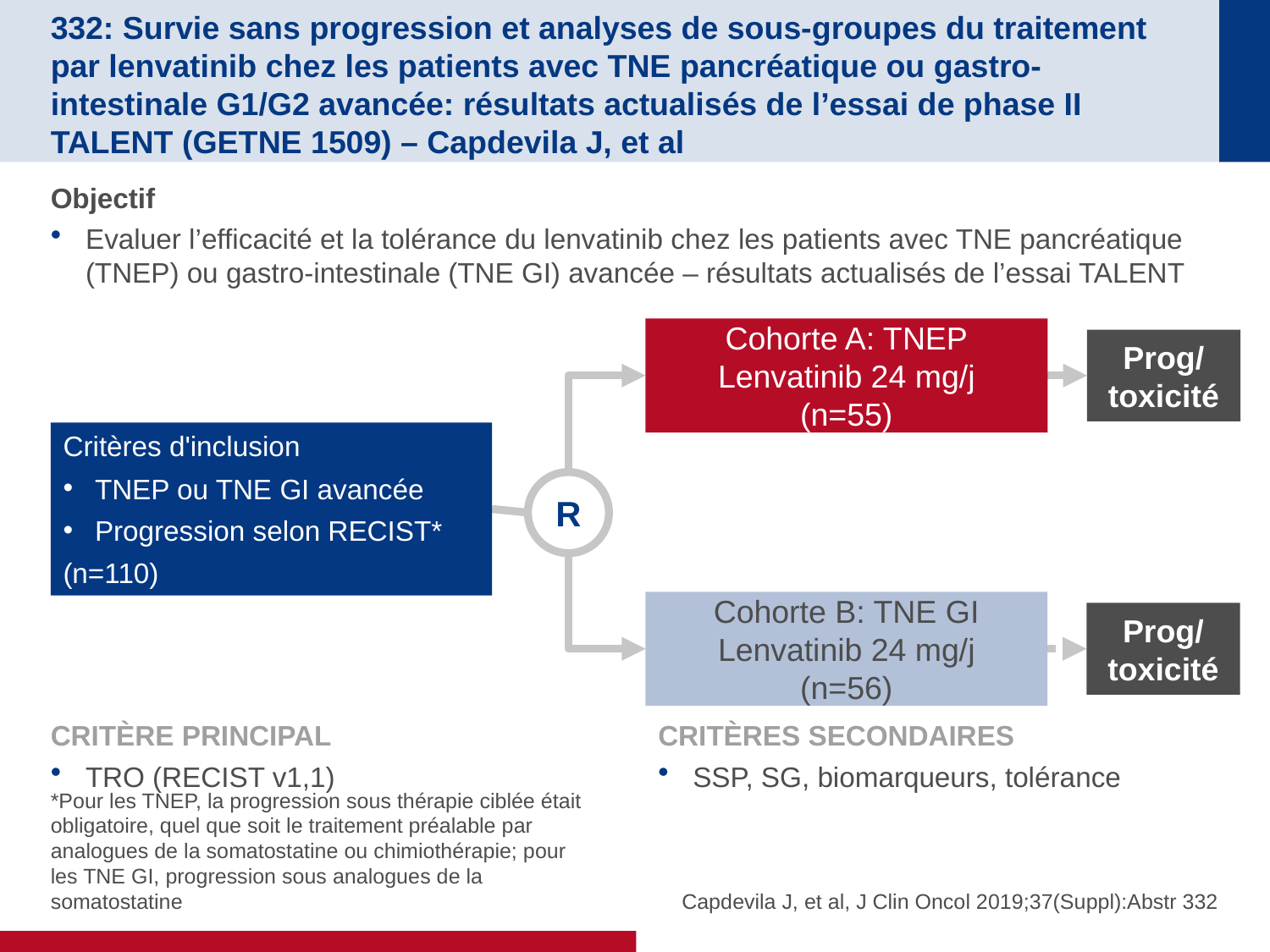

# 332: Survie sans progression et analyses de sous-groupes du traitement par lenvatinib chez les patients avec TNE pancréatique ou gastro-intestinale G1/G2 avancée: résultats actualisés de l’essai de phase II TALENT (GETNE 1509) – Capdevila J, et al
Objectif
Evaluer l’efficacité et la tolérance du lenvatinib chez les patients avec TNE pancréatique (TNEP) ou gastro-intestinale (TNE GI) avancée – résultats actualisés de l’essai TALENT
Cohorte A: TNEP
Lenvatinib 24 mg/j
(n=55)
Prog/
toxicité
Critères d'inclusion
TNEP ou TNE GI avancée
Progression selon RECIST*
(n=110)
R
Cohorte B: TNE GI
Lenvatinib 24 mg/j
(n=56)
Prog/
toxicité
CRITÈRE PRINCIPAL
TRO (RECIST v1,1)

CRITÈRES SECONDAIRES
SSP, SG, biomarqueurs, tolérance
*Pour les TNEP, la progression sous thérapie ciblée était obligatoire, quel que soit le traitement préalable par analogues de la somatostatine ou chimiothérapie; pour les TNE GI, progression sous analogues de la somatostatine
Capdevila J, et al, J Clin Oncol 2019;37(Suppl):Abstr 332